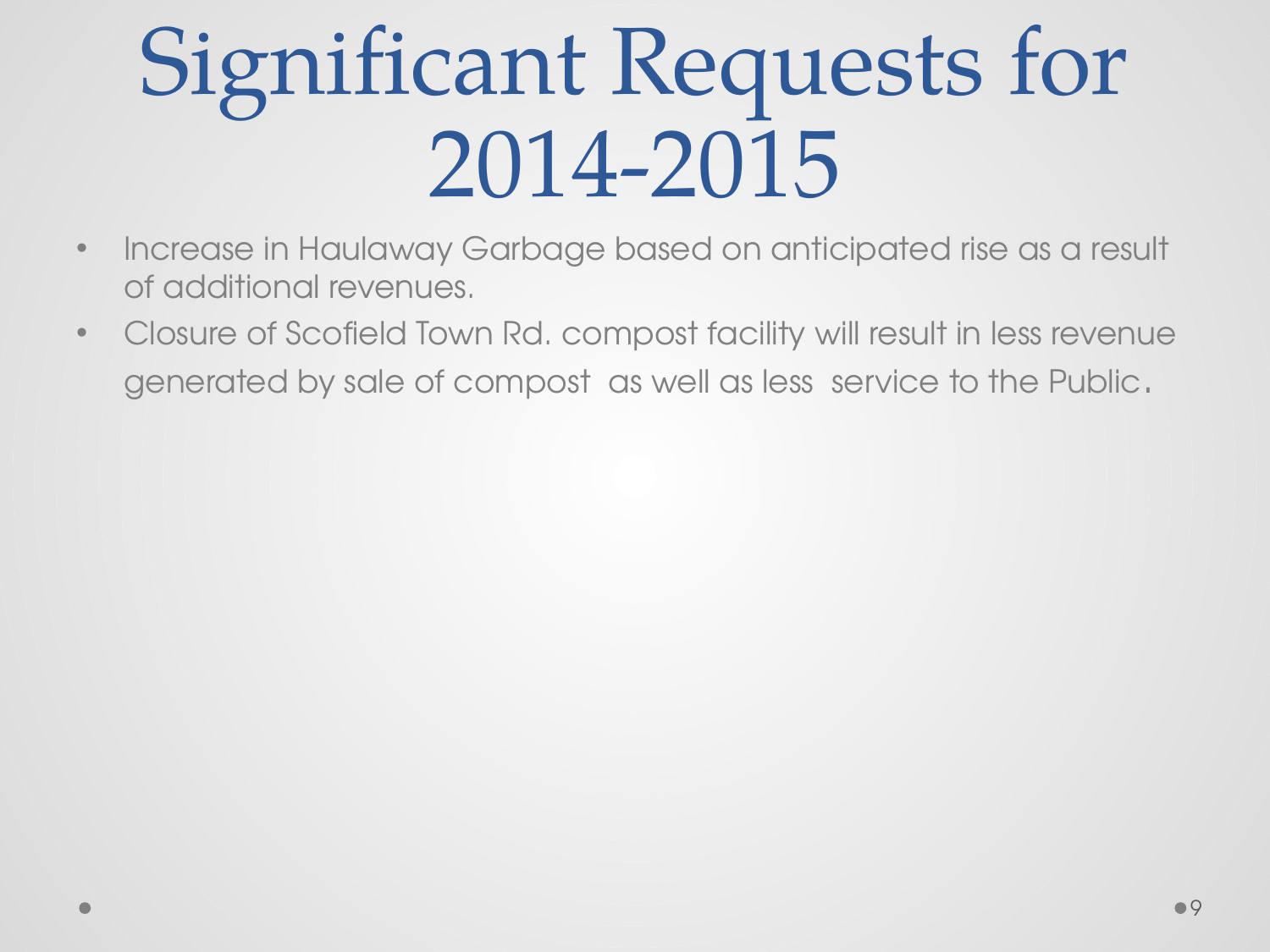

# Significant Requests for 2014-2015
Increase in Haulaway Garbage based on anticipated rise as a result of additional revenues.
Closure of Scofield Town Rd. compost facility will result in less revenue generated by sale of compost  as well as less  service to the Public.

9